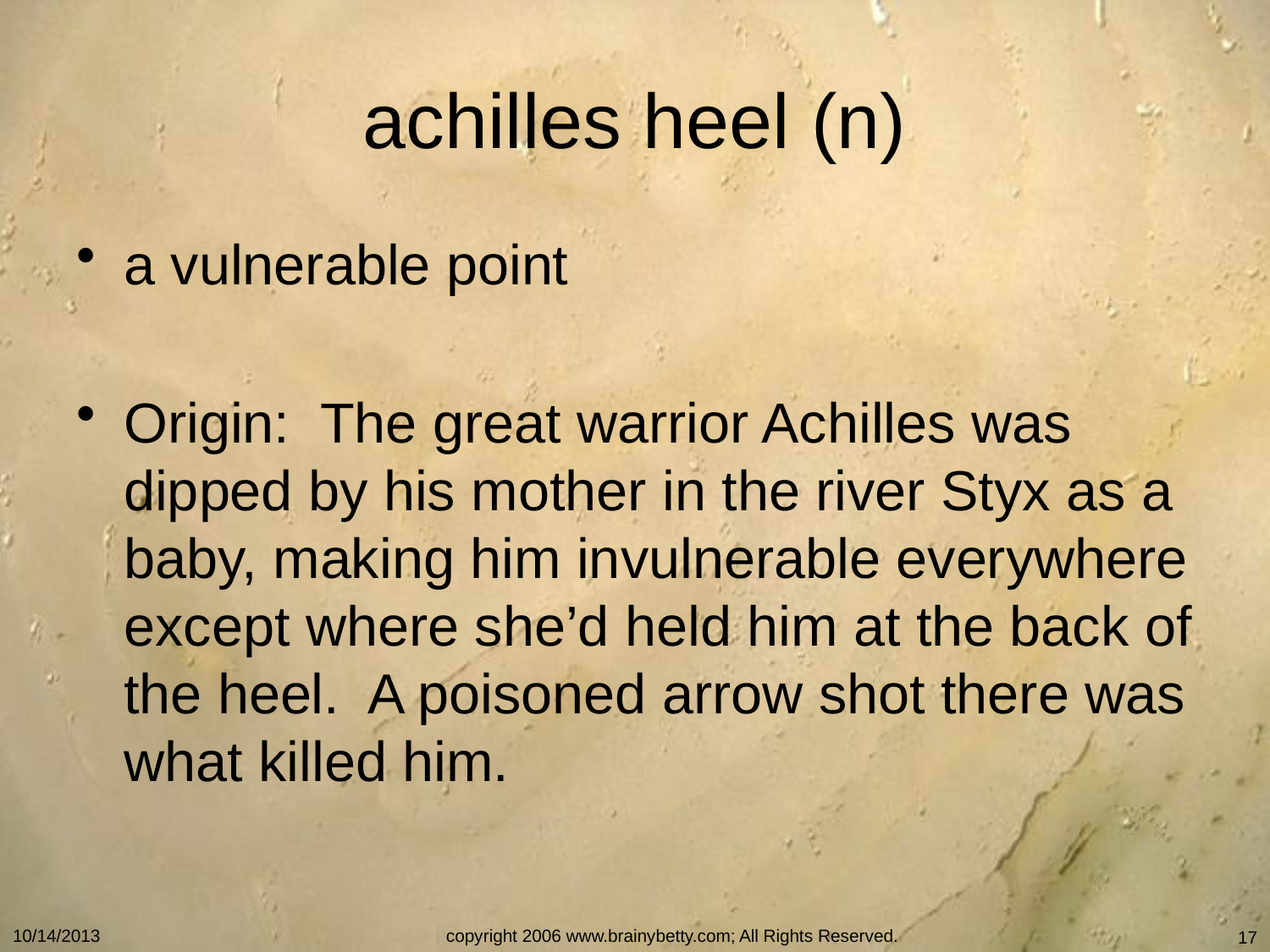

# achilles heel (n)
a vulnerable point

Origin:  The great warrior Achilles was dipped by his mother in the river Styx as a baby, making him invulnerable everywhere except where she’d held him at the back of the heel.  A poisoned arrow shot there was what killed him.
10/14/2013
copyright 2006 www.brainybetty.com; All Rights Reserved.
17